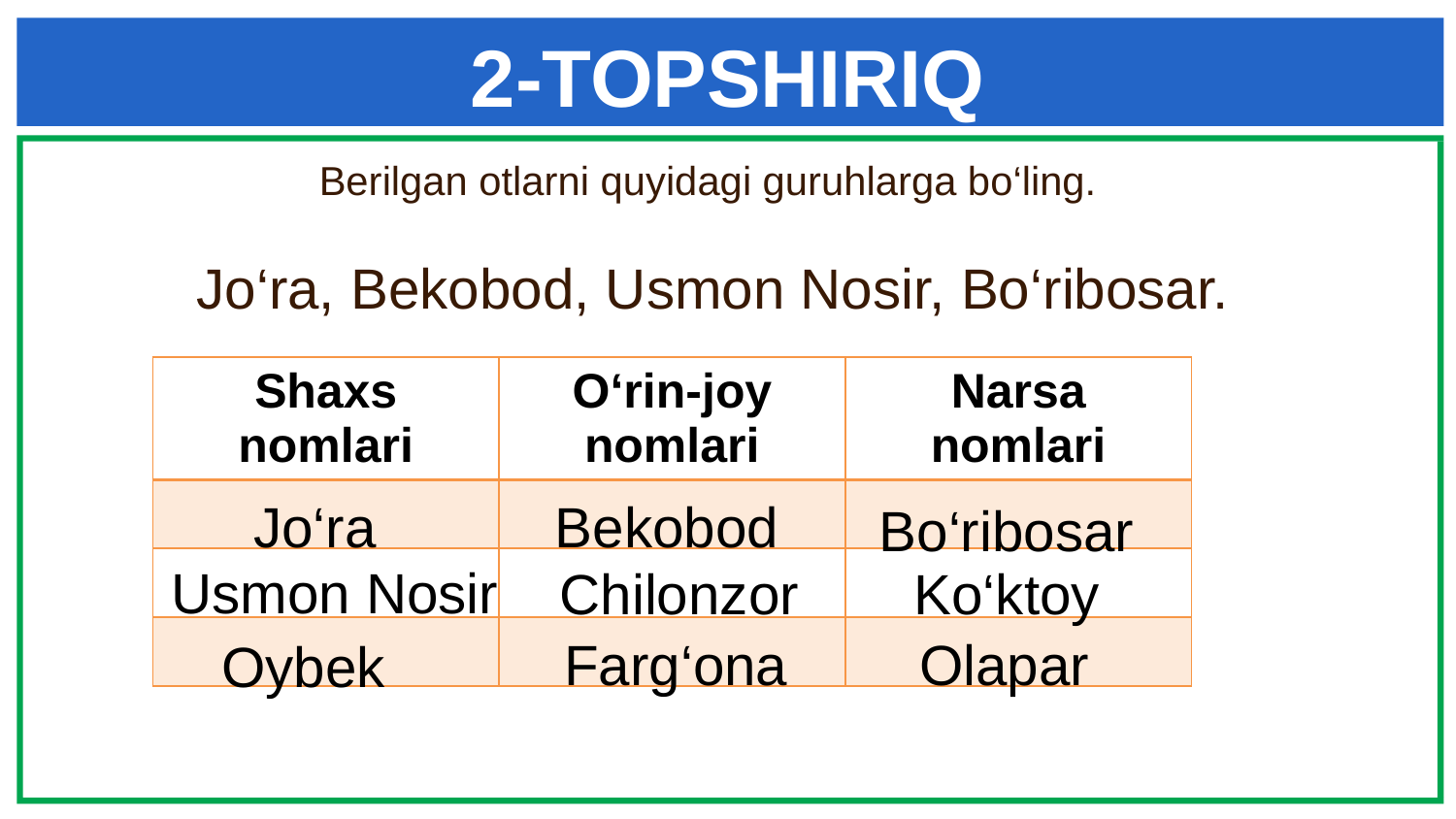

# 2-TOPSHIRIQ
Berilgan otlarni quyidagi guruhlarga bo‘ling.

Jo‘ra, Bekobod, Usmon Nosir, Bo‘ribosar.
| Shaxs nomlari | O‘rin-joy nomlari | Narsa nomlari |
| --- | --- | --- |
|  |  |  |
|  |  |  |
|  |  |  |
Jo‘ra
Bekobod
Bo‘ribosar
Usmon Nosir
Ko‘ktoy
Chilonzor
Farg‘ona
Olapar
Oybek